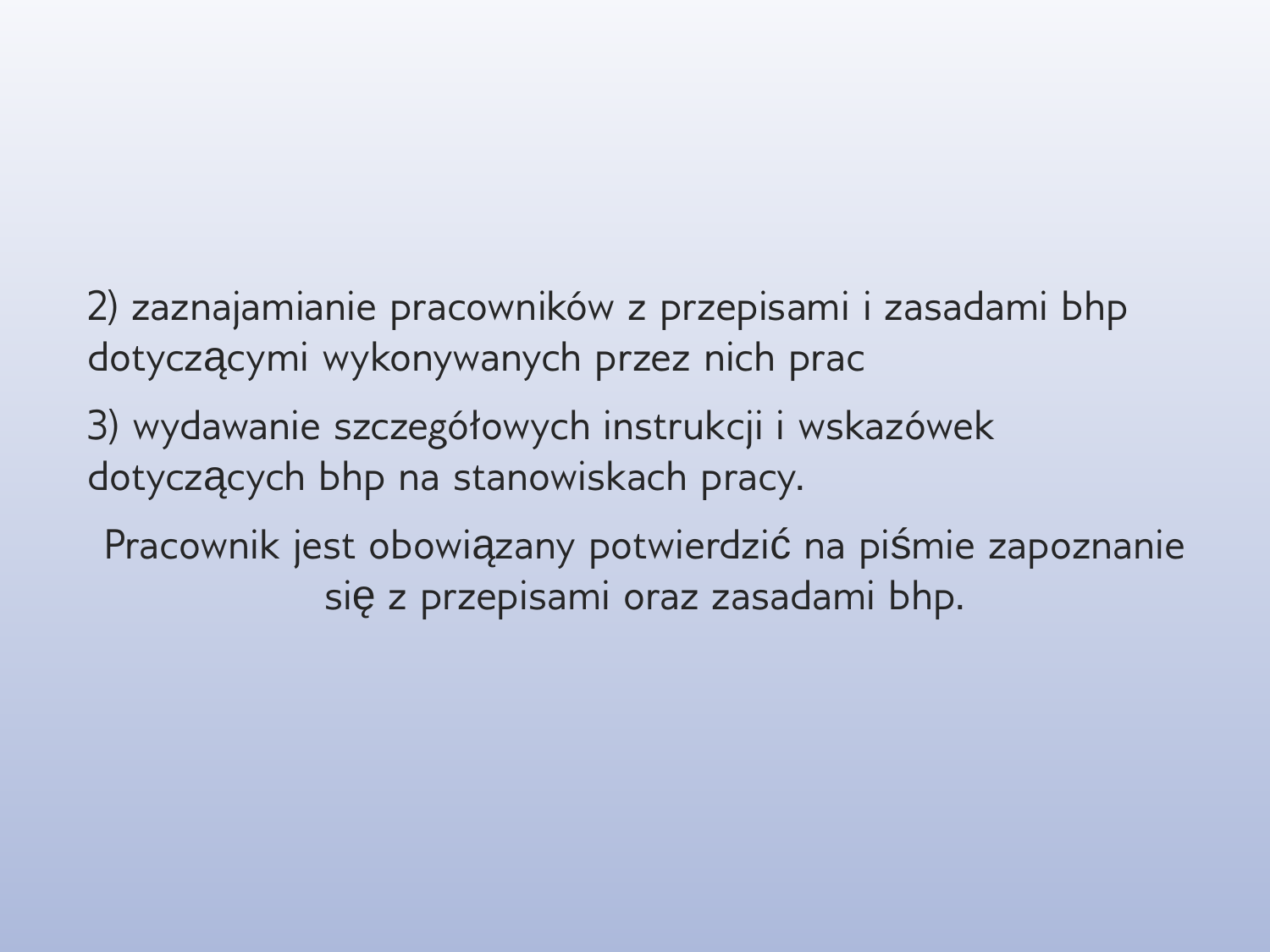

2) zaznajamianie pracowników z przepisami i zasadami bhp dotyczącymi wykonywanych przez nich prac
3) wydawanie szczegółowych instrukcji i wskazówek dotyczących bhp na stanowiskach pracy.
Pracownik jest obowiązany potwierdzić na piśmie zapoznanie się z przepisami oraz zasadami bhp.